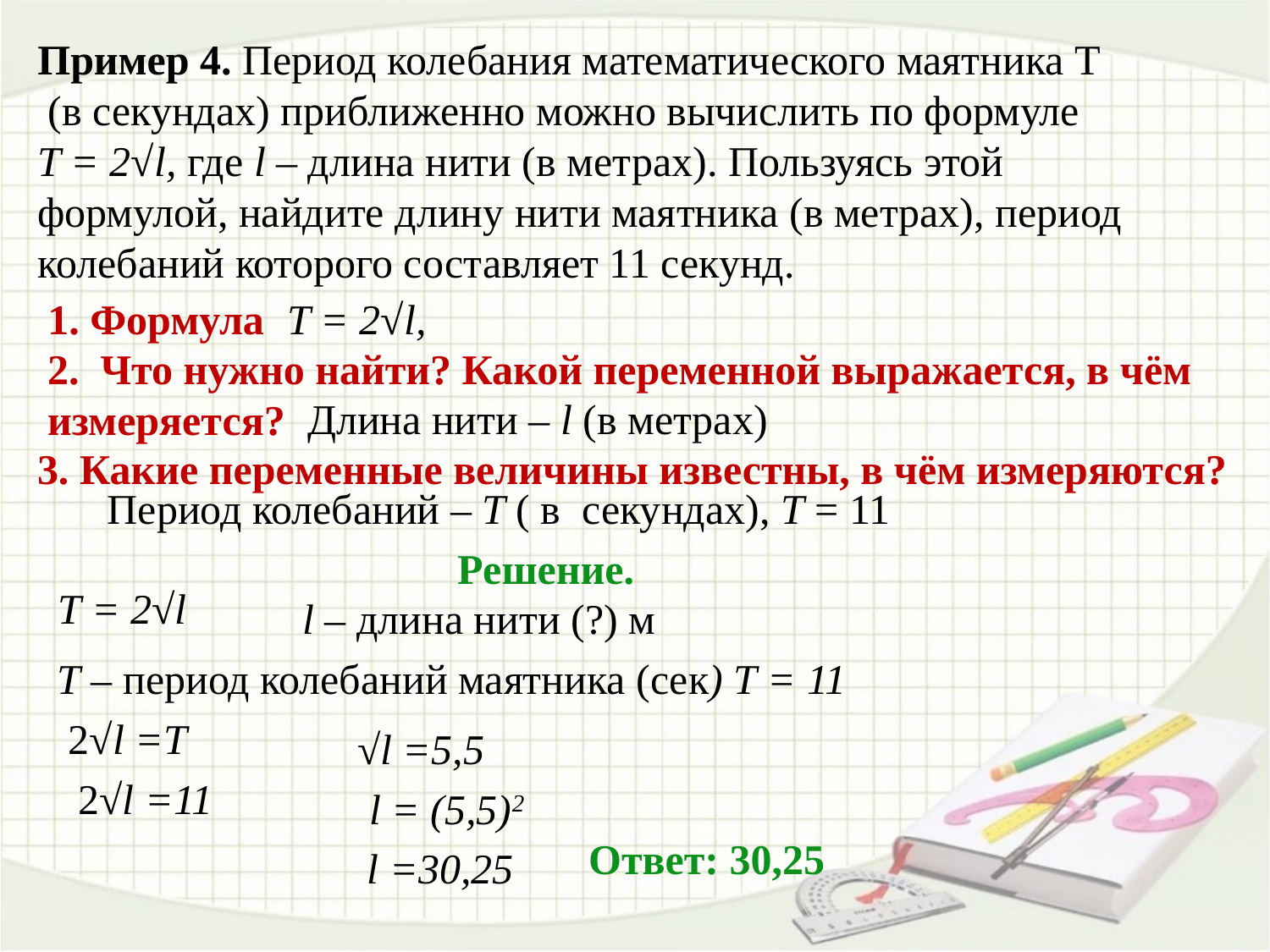

# Пример 4. Период колебания математического маятника T (в секундах) приближенно можно вычислить по формуле T = 2√l, где l – длина нити (в метрах). Пользуясь этой формулой, найдите длину нити маятника (в метрах), период колебаний которого составляет 11 секунд.
1. Формула
T = 2√l,
2.  Что нужно найти? Какой переменной выражается, в чём измеряется?
Длина нити – l (в метрах)

3. Какие переменные величины известны, в чём измеряются?
Период колебаний – Т ( в  секундах), Т = 11
Решение.
T = 2√l
l – длина нити (?) м
Т – период колебаний маятника (сек) Т = 11
2√l =Т
√l =5,5
2√l =11
l = (5,5)2
Ответ: 30,25
l =30,25